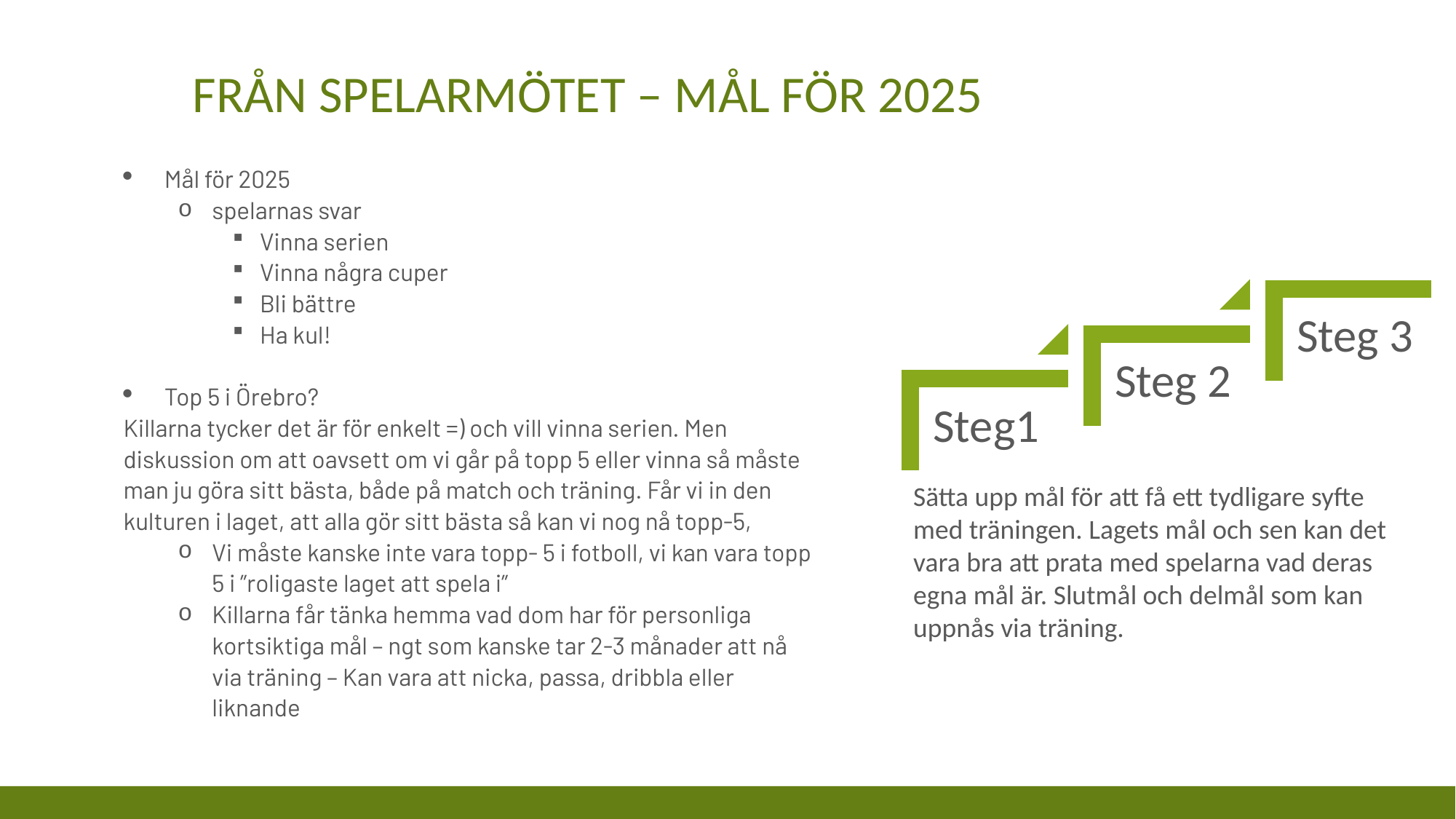

# Från Spelarmötet – Mål för 2025
Mål för 2025
spelarnas svar
Vinna serien
Vinna några cuper
Bli bättre
Ha kul!

Top 5 i Örebro?
Killarna tycker det är för enkelt =) och vill vinna serien. Men diskussion om att oavsett om vi går på topp 5 eller vinna så måste man ju göra sitt bästa, både på match och träning. Får vi in den kulturen i laget, att alla gör sitt bästa så kan vi nog nå topp-5,
Vi måste kanske inte vara topp- 5 i fotboll, vi kan vara topp 5 i ”roligaste laget att spela i”
Killarna får tänka hemma vad dom har för personliga kortsiktiga mål – ngt som kanske tar 2-3 månader att nå via träning – Kan vara att nicka, passa, dribbla eller liknande
Steg1
Steg 2
Steg 3
Sätta upp mål för att få ett tydligare syfte med träningen. Lagets mål och sen kan det vara bra att prata med spelarna vad deras egna mål är. Slutmål och delmål som kan uppnås via träning.